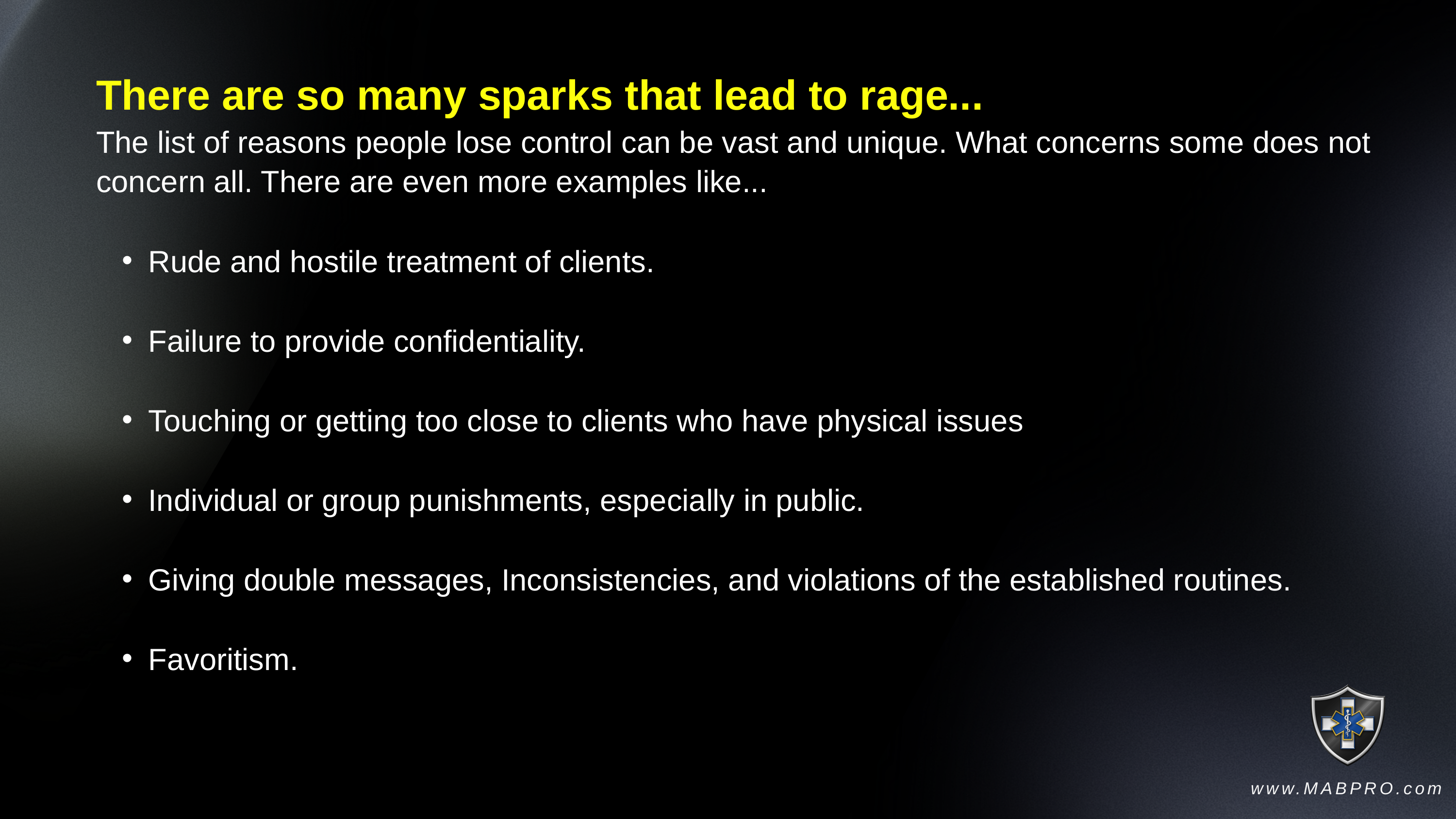

There are so many sparks that lead to rage...

The list of reasons people lose control can be vast and unique. What concerns some does not concern all. There are even more examples like...

Rude and hostile treatment of clients.

Failure to provide confidentiality.

Touching or getting too close to clients who have physical issues

Individual or group punishments, especially in public.

Giving double messages, Inconsistencies, and violations of the established routines.

Favoritism.

www.MABPRO.com